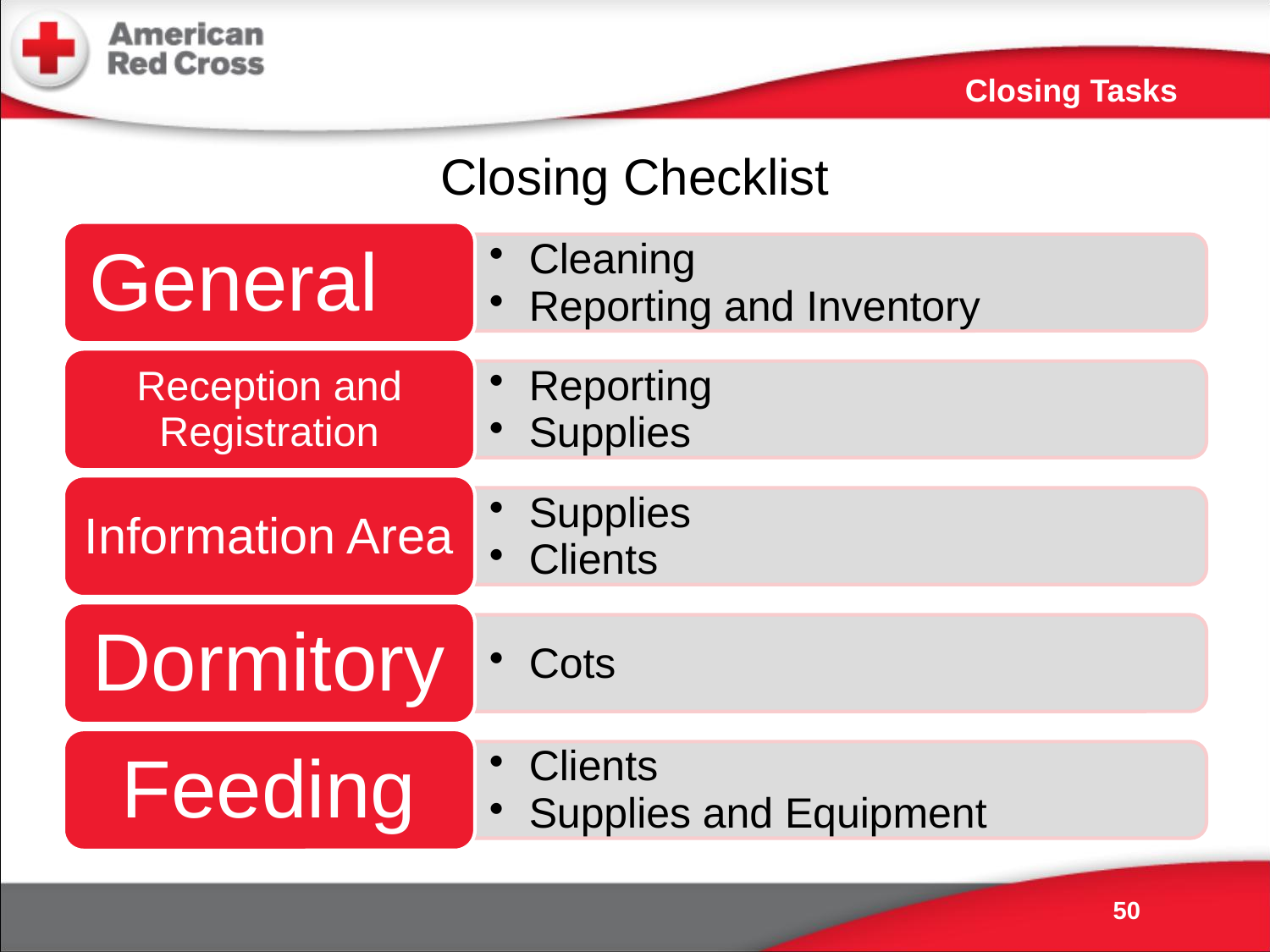

Closing Tasks
# Closing Checklist
General
Cleaning
Reporting and Inventory
Reception and Registration
Reporting
Supplies
Supplies and Equipment
Feeding
Information Area
Dormitory
Supplies
Clients
Cots
Clients
50